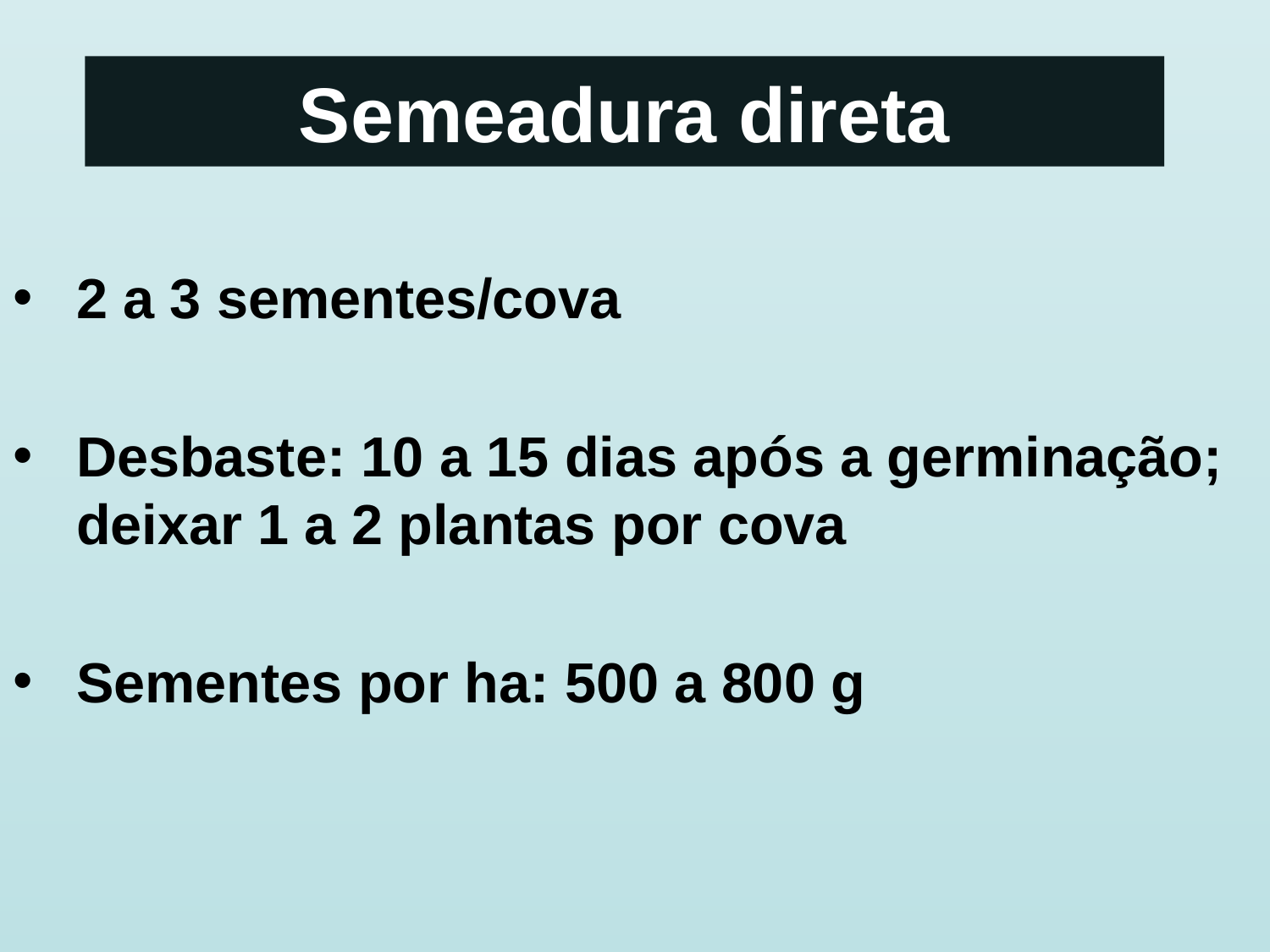

# Semeadura direta
2 a 3 sementes/cova

Desbaste: 10 a 15 dias após a germinação; deixar 1 a 2 plantas por cova

Sementes por ha: 500 a 800 g